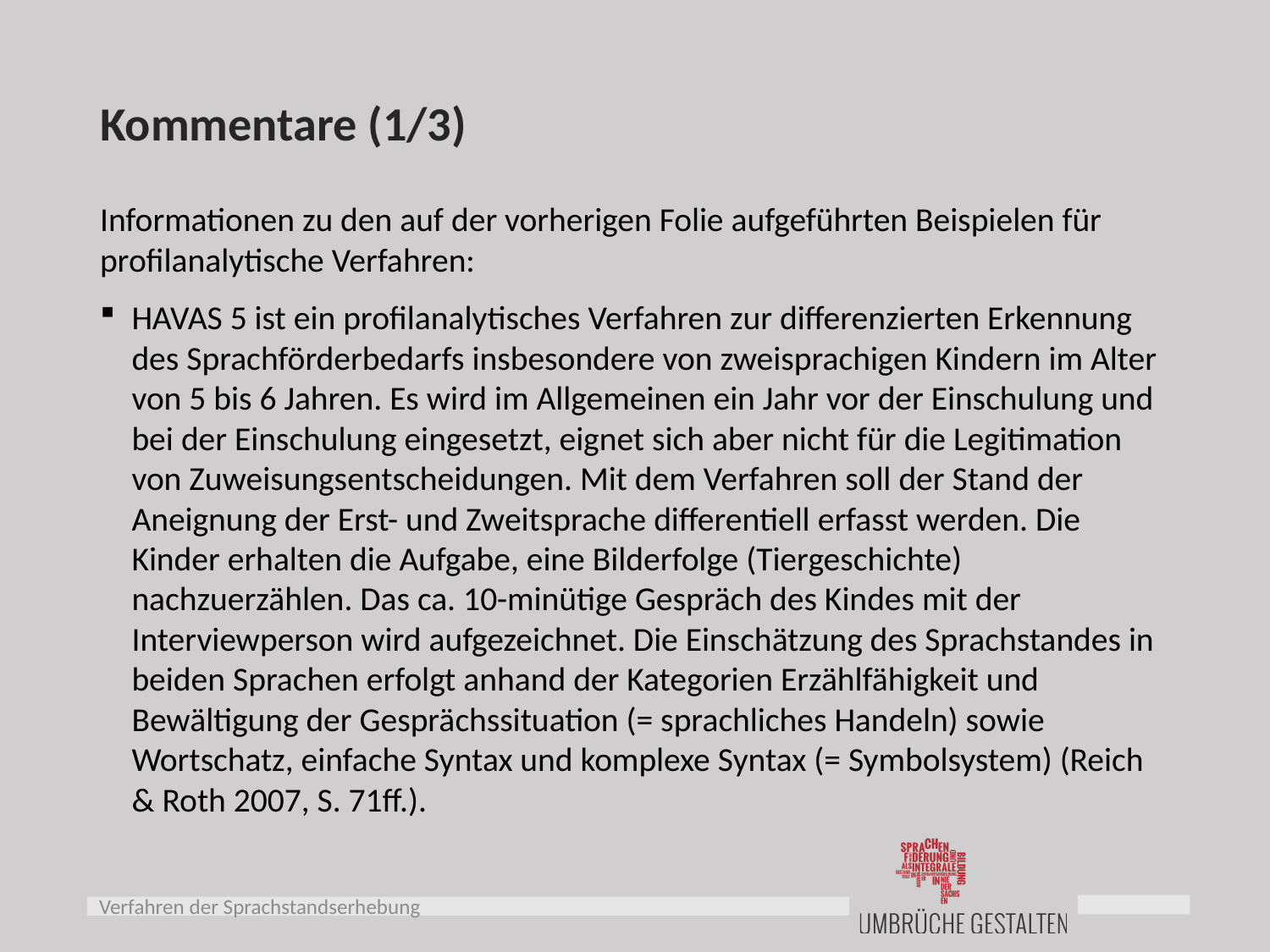

# Kommentare (1/3)
Informationen zu den auf der vorherigen Folie aufgeführten Beispielen für profilanalytische Verfahren:
HAVAS 5 ist ein profilanalytisches Verfahren zur differenzierten Erkennung des Sprachförderbedarfs insbesondere von zweisprachigen Kindern im Alter von 5 bis 6 Jahren. Es wird im Allgemeinen ein Jahr vor der Einschulung und bei der Einschulung eingesetzt, eignet sich aber nicht für die Legitimation von Zuweisungsentscheidungen. Mit dem Verfahren soll der Stand der Aneignung der Erst- und Zweitsprache differentiell erfasst werden. Die Kinder erhalten die Aufgabe, eine Bilderfolge (Tiergeschichte) nachzuerzählen. Das ca. 10-minütige Gespräch des Kindes mit der Interviewperson wird aufgezeichnet. Die Einschätzung des Sprachstandes in beiden Sprachen erfolgt anhand der Kategorien Erzählfähigkeit und Bewältigung der Gesprächssituation (= sprachliches Handeln) sowie Wortschatz, einfache Syntax und komplexe Syntax (= Symbolsystem) (Reich & Roth 2007, S. 71ff.).
34
Verfahren der Sprachstandserhebung